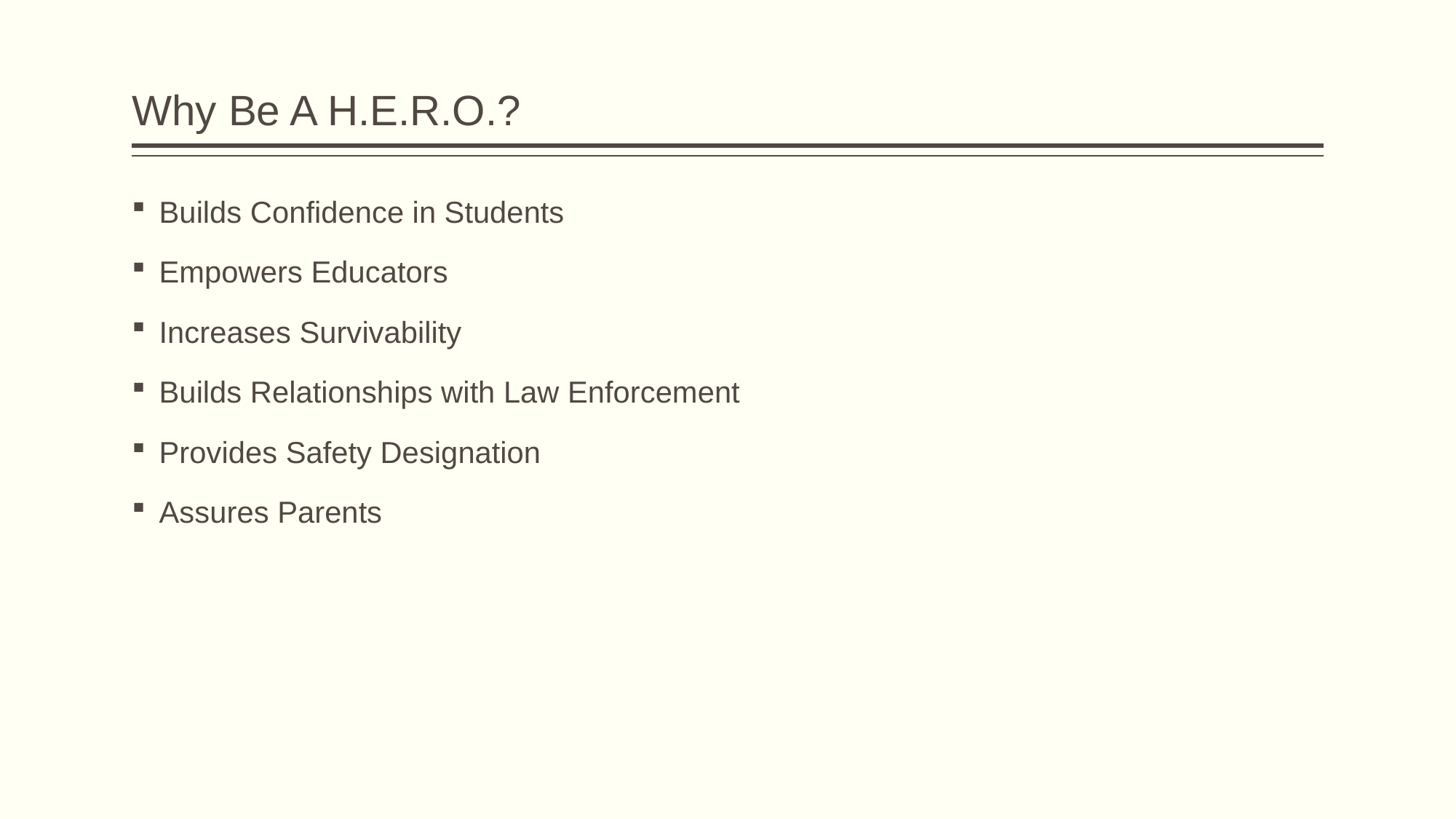

# Why Be A H.E.R.O.?
Builds Confidence in Students
Empowers Educators
Increases Survivability
Builds Relationships with Law Enforcement
Provides Safety Designation
Assures Parents